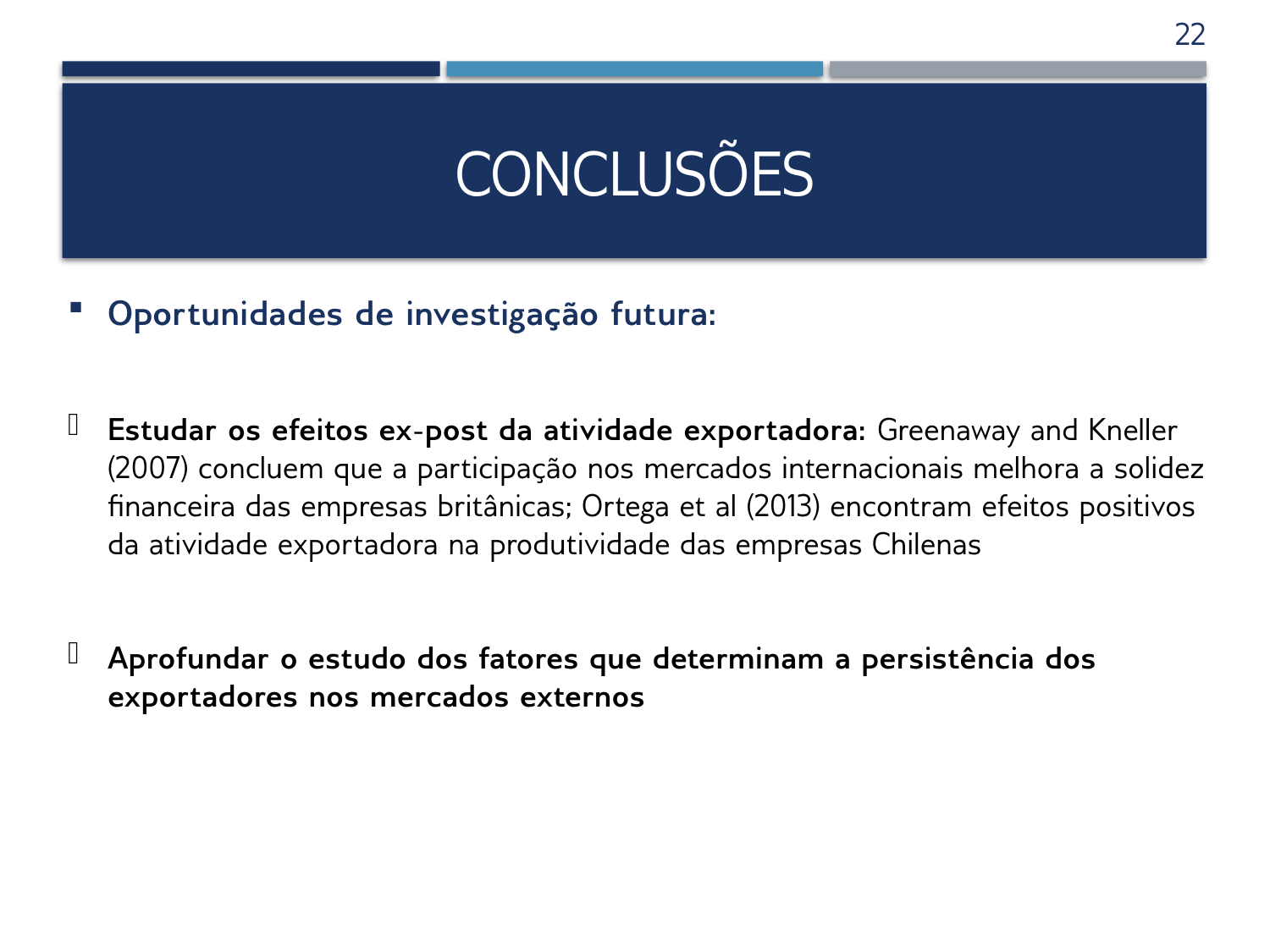

22
# CONCLUSÕES
Oportunidades de investigação futura:

Estudar os efeitos ex-post da atividade exportadora: Greenaway and Kneller (2007) concluem que a participação nos mercados internacionais melhora a solidez financeira das empresas britânicas; Ortega et al (2013) encontram efeitos positivos da atividade exportadora na produtividade das empresas Chilenas

Aprofundar o estudo dos fatores que determinam a persistência dos exportadores nos mercados externos